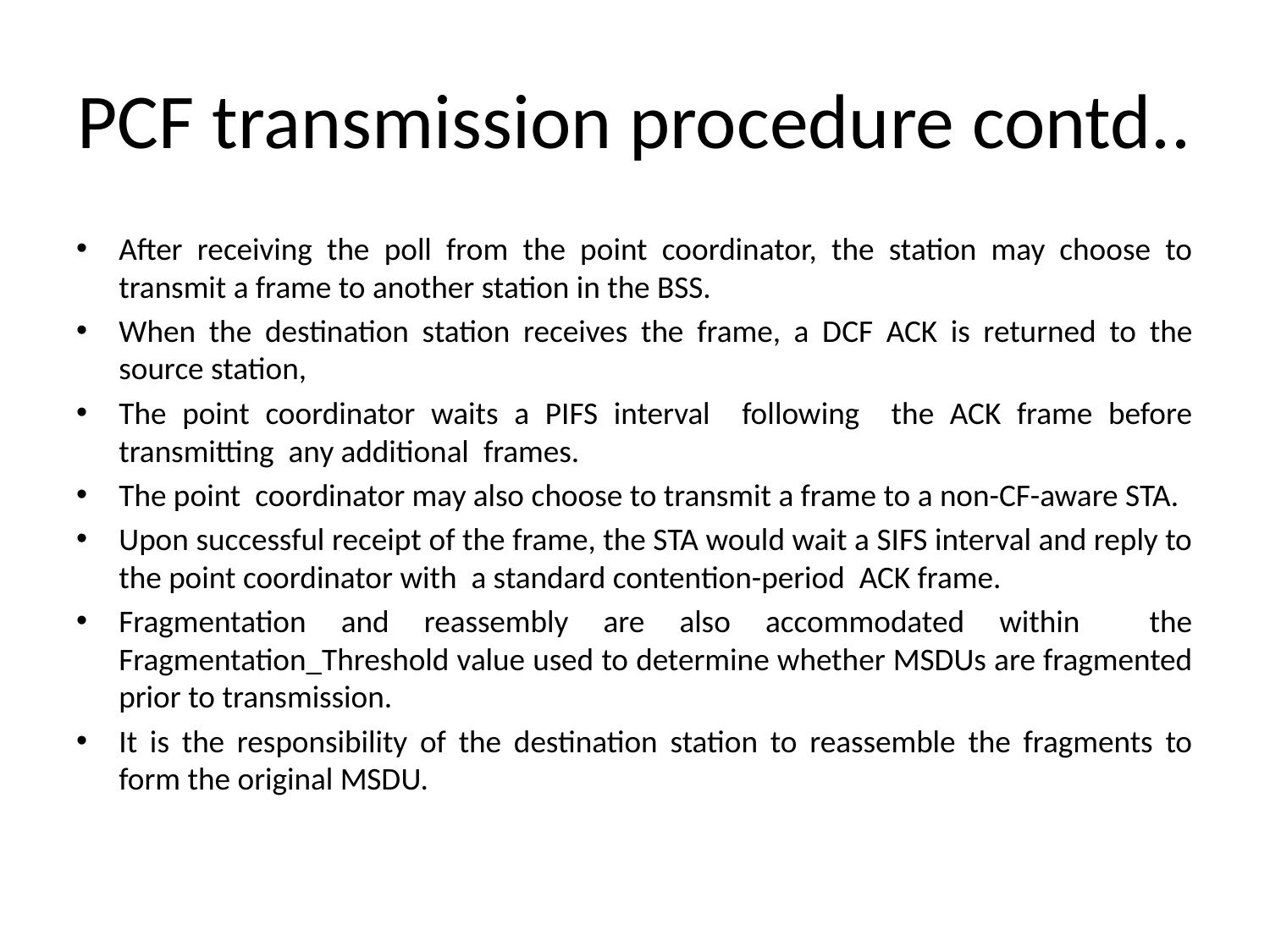

# PCF transmission procedure contd..
After receiving the poll from the point coordinator, the station may choose to transmit a frame to another station in the BSS.
When the destination station receives the frame, a DCF ACK is returned to the source station,
The point coordinator waits a PIFS interval  following  the ACK frame before transmitting  any additional  frames.
The point  coordinator may also choose to transmit a frame to a non-CF-aware STA.
Upon successful receipt of the frame, the STA would wait a SIFS interval and reply to the point coordinator with  a standard contention-period  ACK frame.
Fragmentation and reassembly are also accommodated within  the Fragmentation_Threshold value used to determine whether MSDUs are fragmented prior to transmission.
It is the responsibility of the destination station to reassemble the fragments to form the original MSDU.